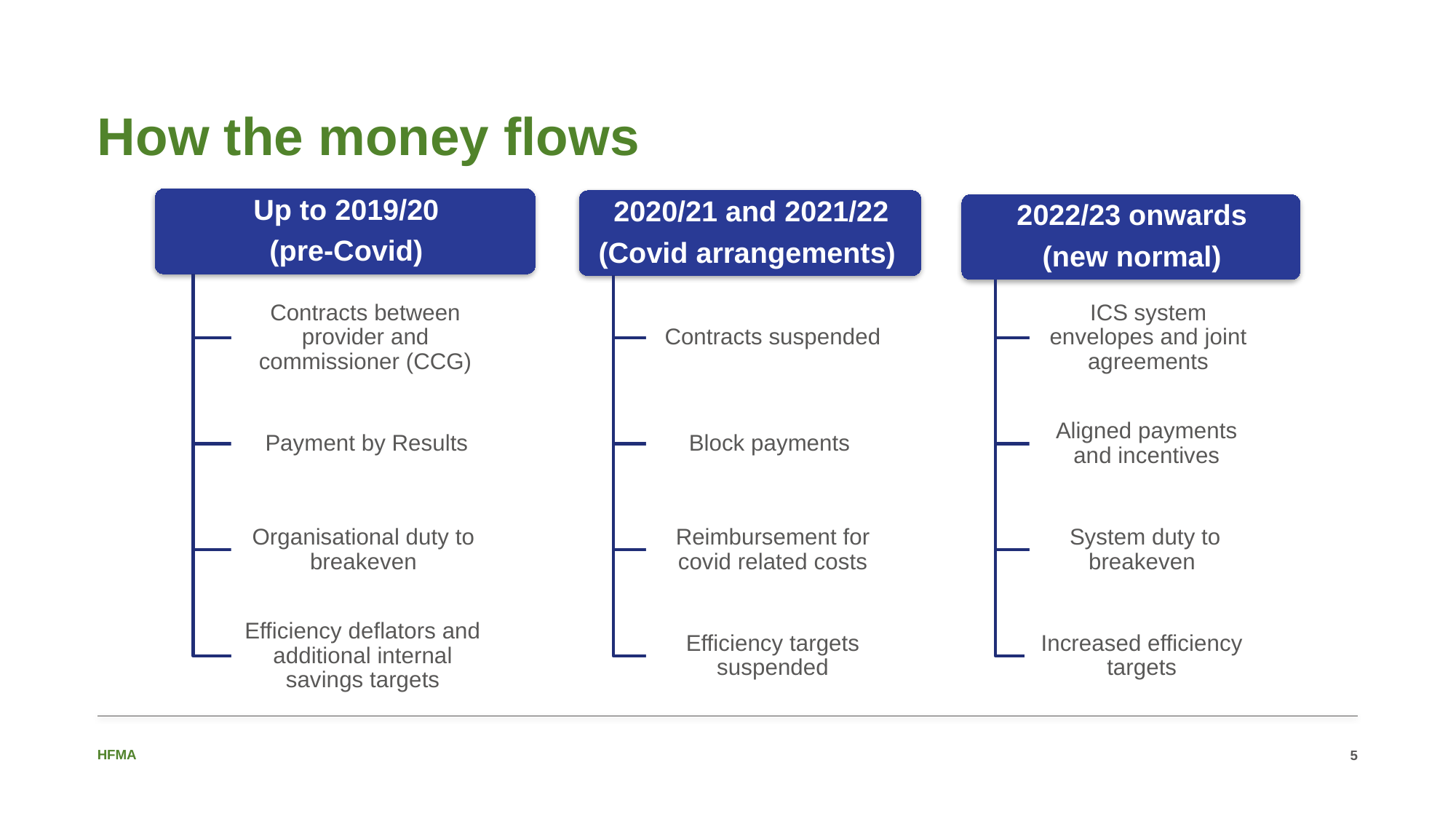

# How the money flows
Up to 2019/20
(pre-Covid)
Contracts between provider and commissioner (CCG)
Payment by Results
Organisational duty to breakeven
Efficiency deflators and additional internal savings targets
2020/21 and 2021/22
(Covid arrangements)
Contracts suspended
Block payments
Reimbursement for covid related costs
Efficiency targets suspended
2022/23 onwards
(new normal)
ICS system envelopes and joint agreements
Aligned payments and incentives
System duty to breakeven
Increased efficiency targets
5